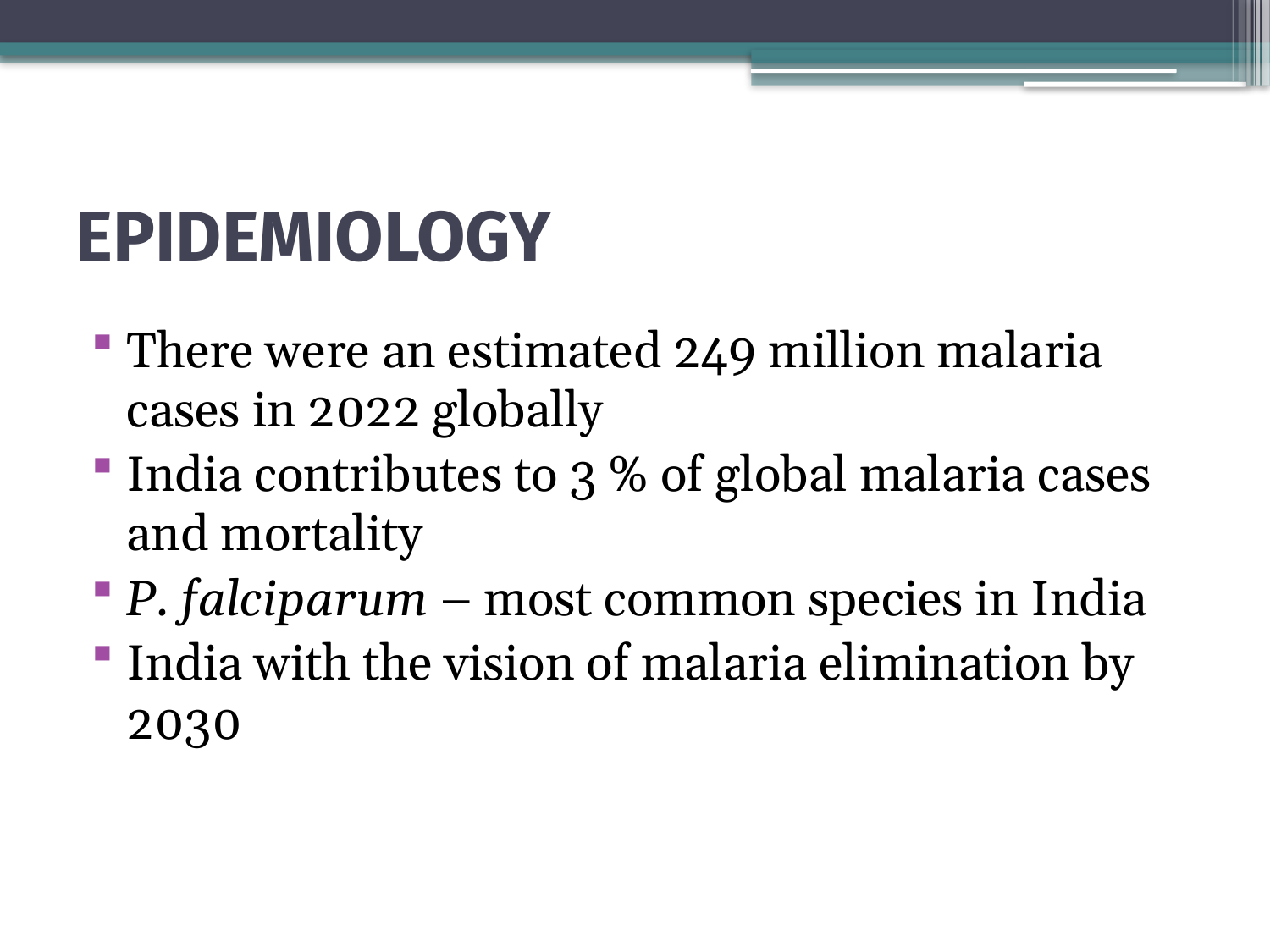

# EPIDEMIOLOGY
There were an estimated 249 million malaria cases in 2022 globally
India contributes to 3 % of global malaria cases and mortality
P. falciparum – most common species in India
India with the vision of malaria elimination by 2030